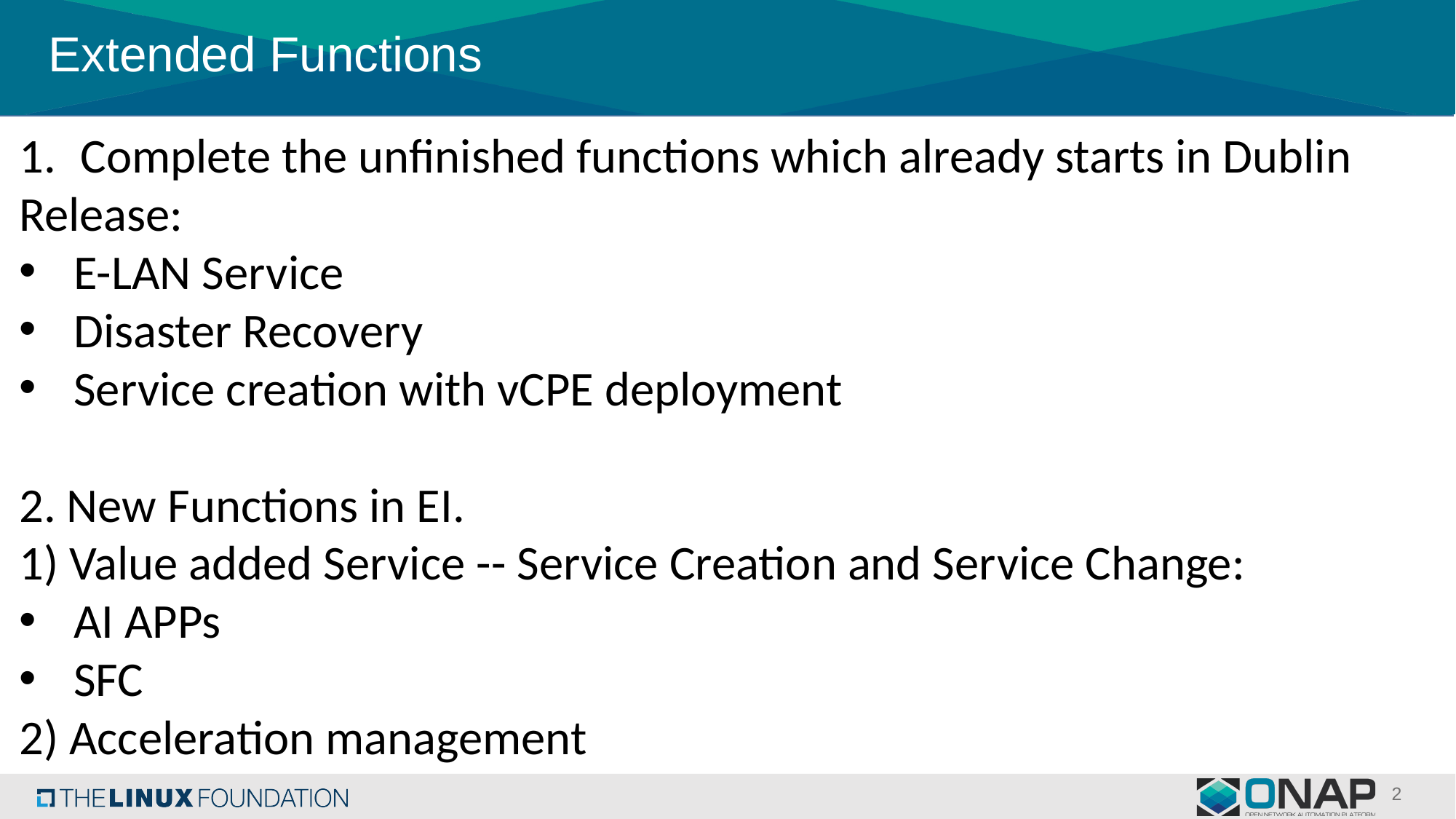

# Extended Functions
Complete the unfinished functions which already starts in Dublin
Release:
E-LAN Service
Disaster Recovery
Service creation with vCPE deployment

2. New Functions in EI.
1) Value added Service -- Service Creation and Service Change:
AI APPs
SFC
2) Acceleration management
2